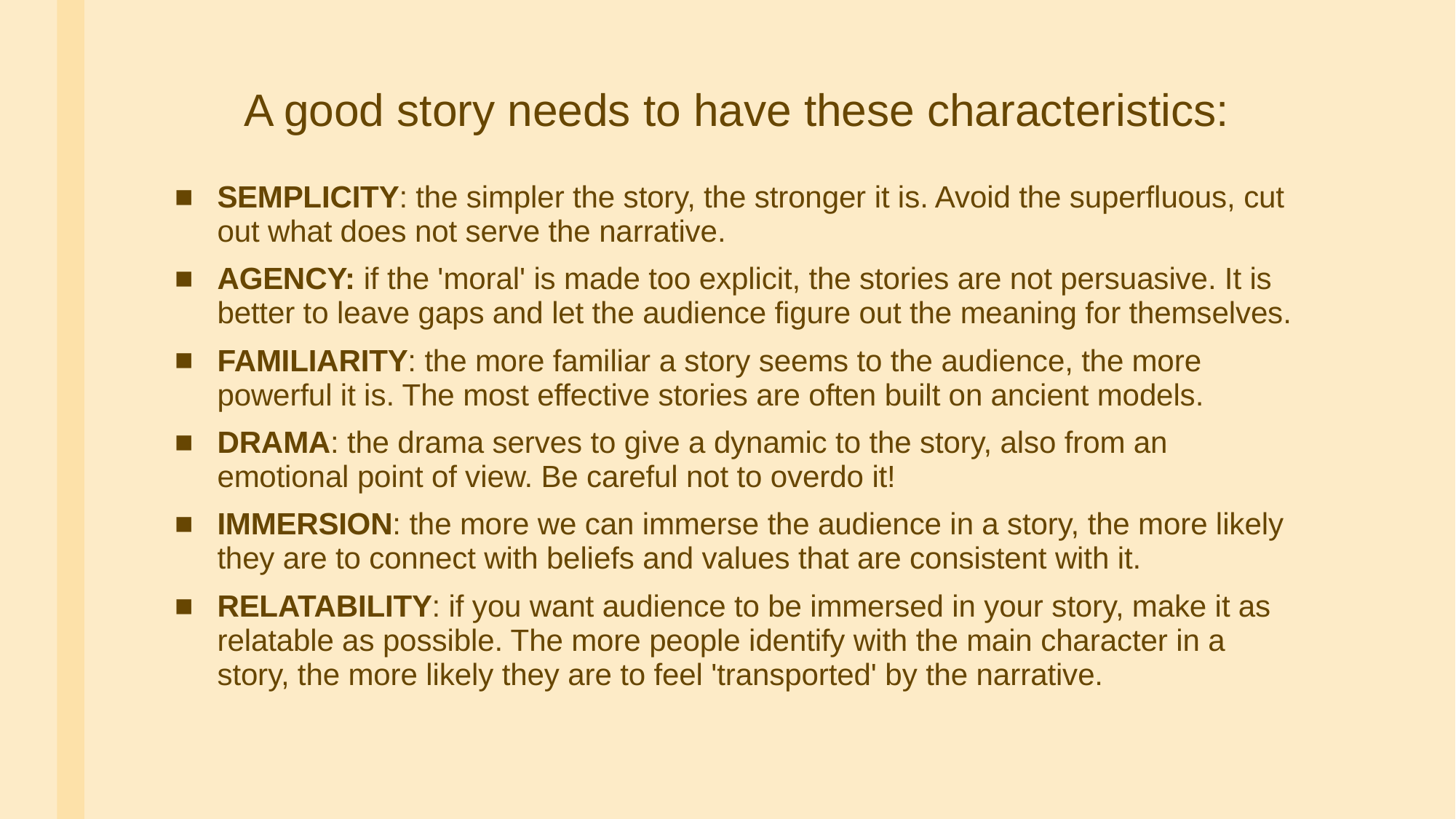

# A good story needs to have these characteristics:
SEMPLICITY: the simpler the story, the stronger it is. Avoid the superfluous, cut out what does not serve the narrative.
AGENCY: if the 'moral' is made too explicit, the stories are not persuasive. It is better to leave gaps and let the audience figure out the meaning for themselves.
FAMILIARITY: the more familiar a story seems to the audience, the more powerful it is. The most effective stories are often built on ancient models.
DRAMA: the drama serves to give a dynamic to the story, also from an emotional point of view. Be careful not to overdo it!
IMMERSION: the more we can immerse the audience in a story, the more likely they are to connect with beliefs and values that are consistent with it.
RELATABILITY: if you want audience to be immersed in your story, make it as relatable as possible. The more people identify with the main character in a story, the more likely they are to feel 'transported' by the narrative.